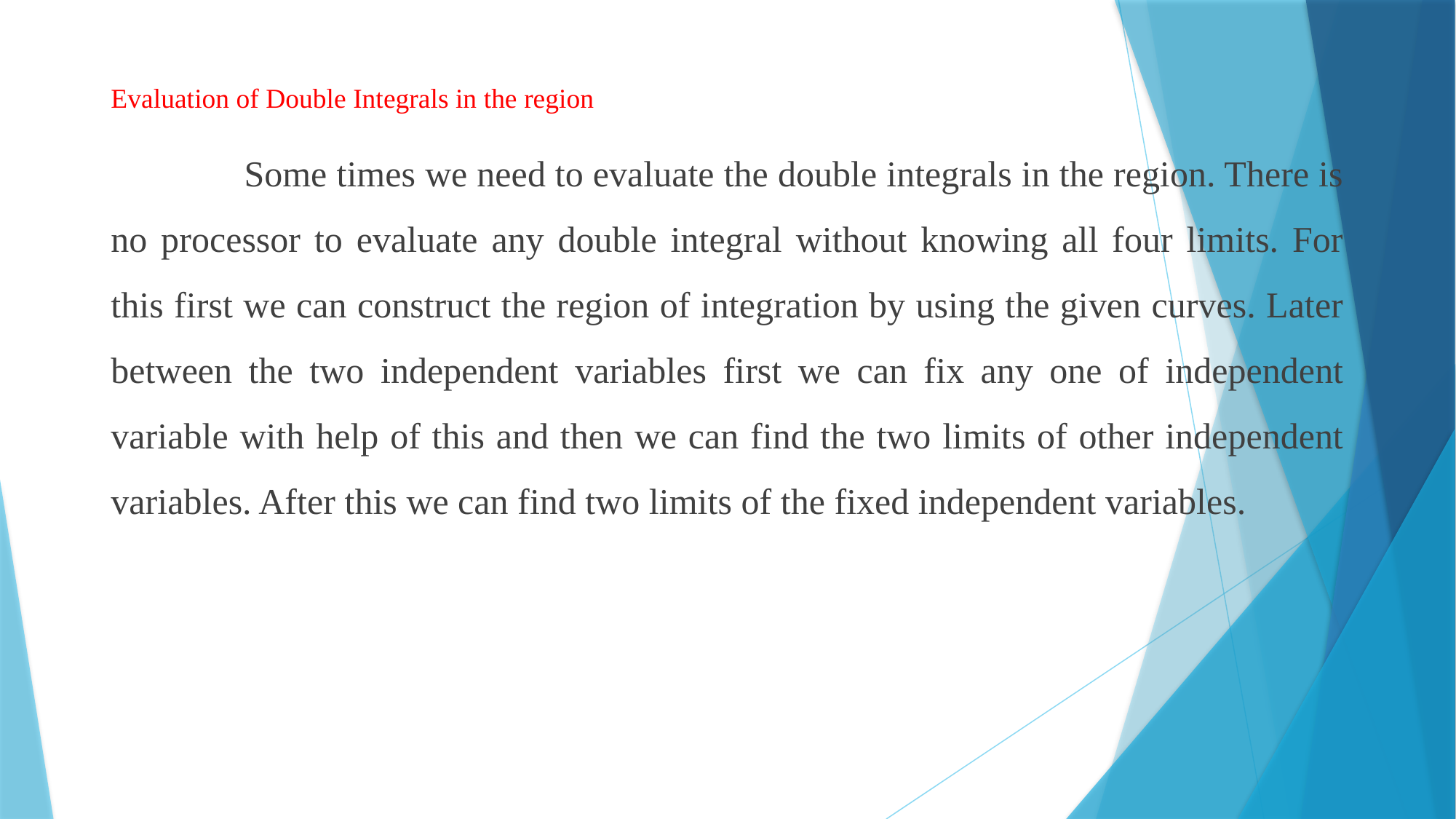

Evaluation of Double Integrals in the region
              Some times we need to evaluate the double integrals in the region. There is no processor to evaluate any double integral without knowing all four limits. For this first we can construct the region of integration by using the given curves. Later between the two independent variables first we can fix any one of independent variable with help of this and then we can find the two limits of other independent variables. After this we can find two limits of the fixed independent variables.